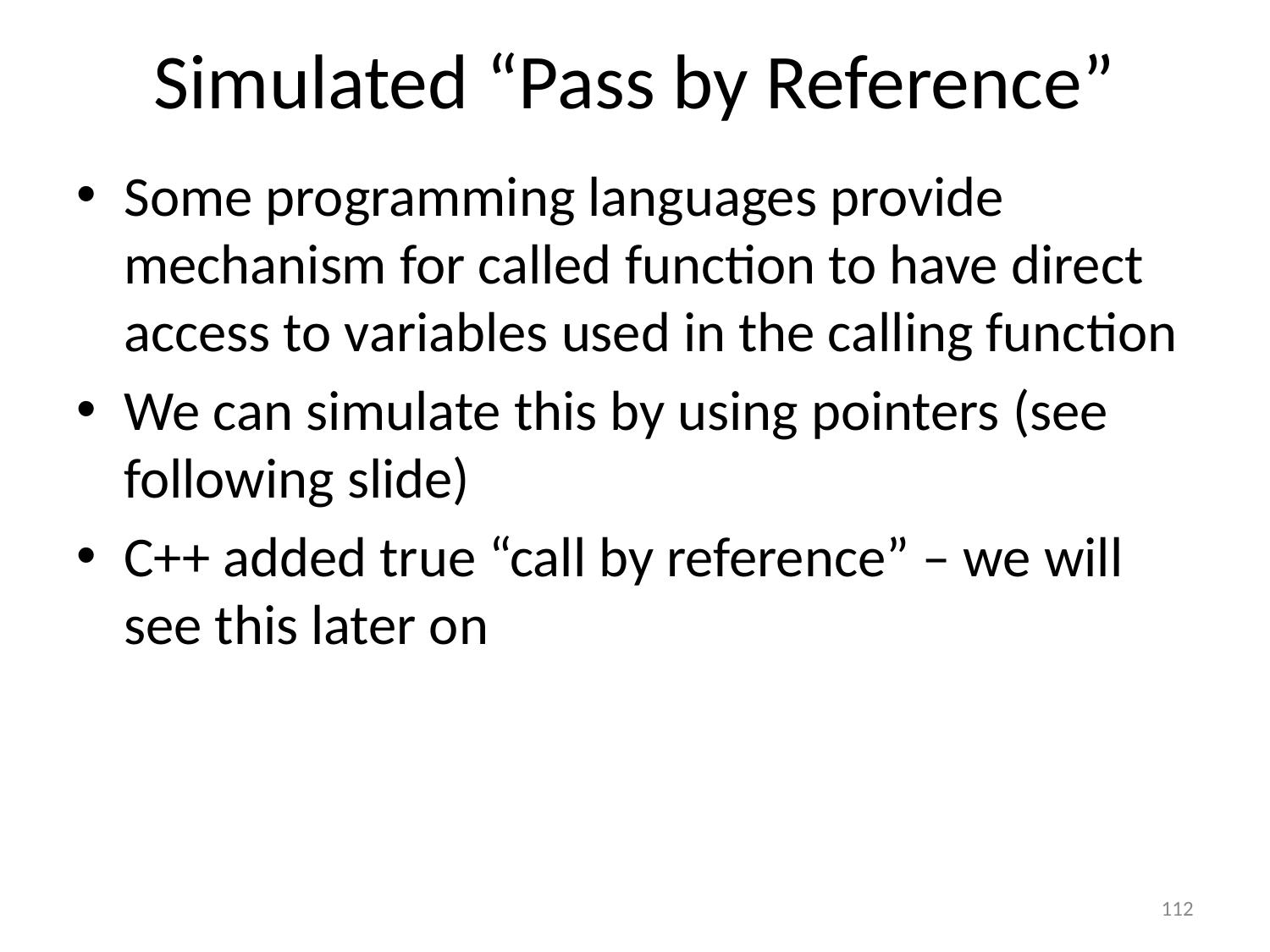

# Simulated “Pass by Reference”
Some programming languages provide mechanism for called function to have direct access to variables used in the calling function
We can simulate this by using pointers (see following slide)
C++ added true “call by reference” – we will see this later on
112